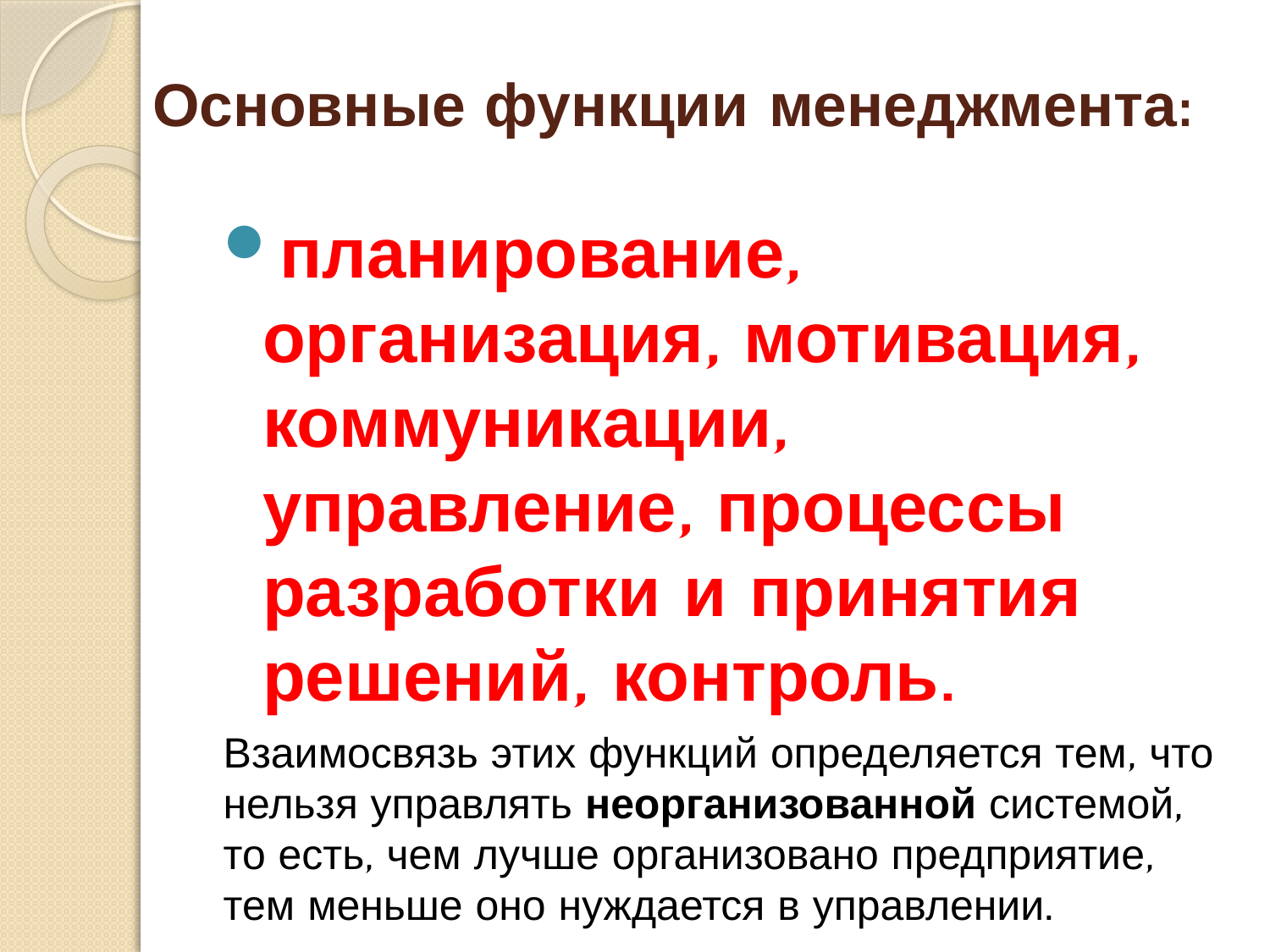

# Основные функции менеджмента:
планирование, организация, мотивация, коммуникации, управление, процессы разработки и принятия решений, контроль.
Взаимосвязь этих функций определяется тем, что нельзя управлять неорганизованной системой, то есть, чем лучше организовано предприятие, тем меньше оно нуждается в управлении.